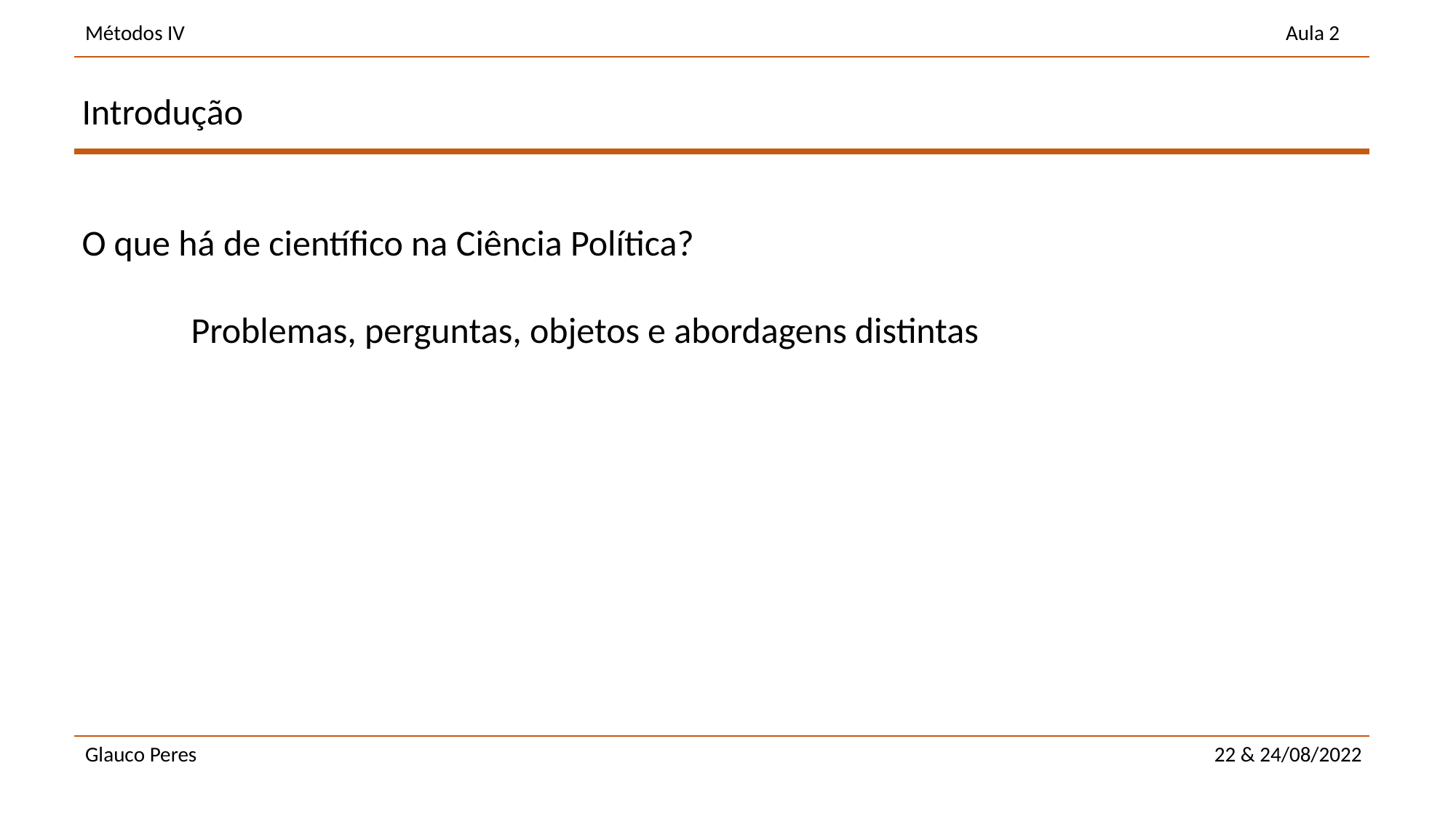

Introdução

O que há de científico na Ciência Política?

	Problemas, perguntas, objetos e abordagens distintas